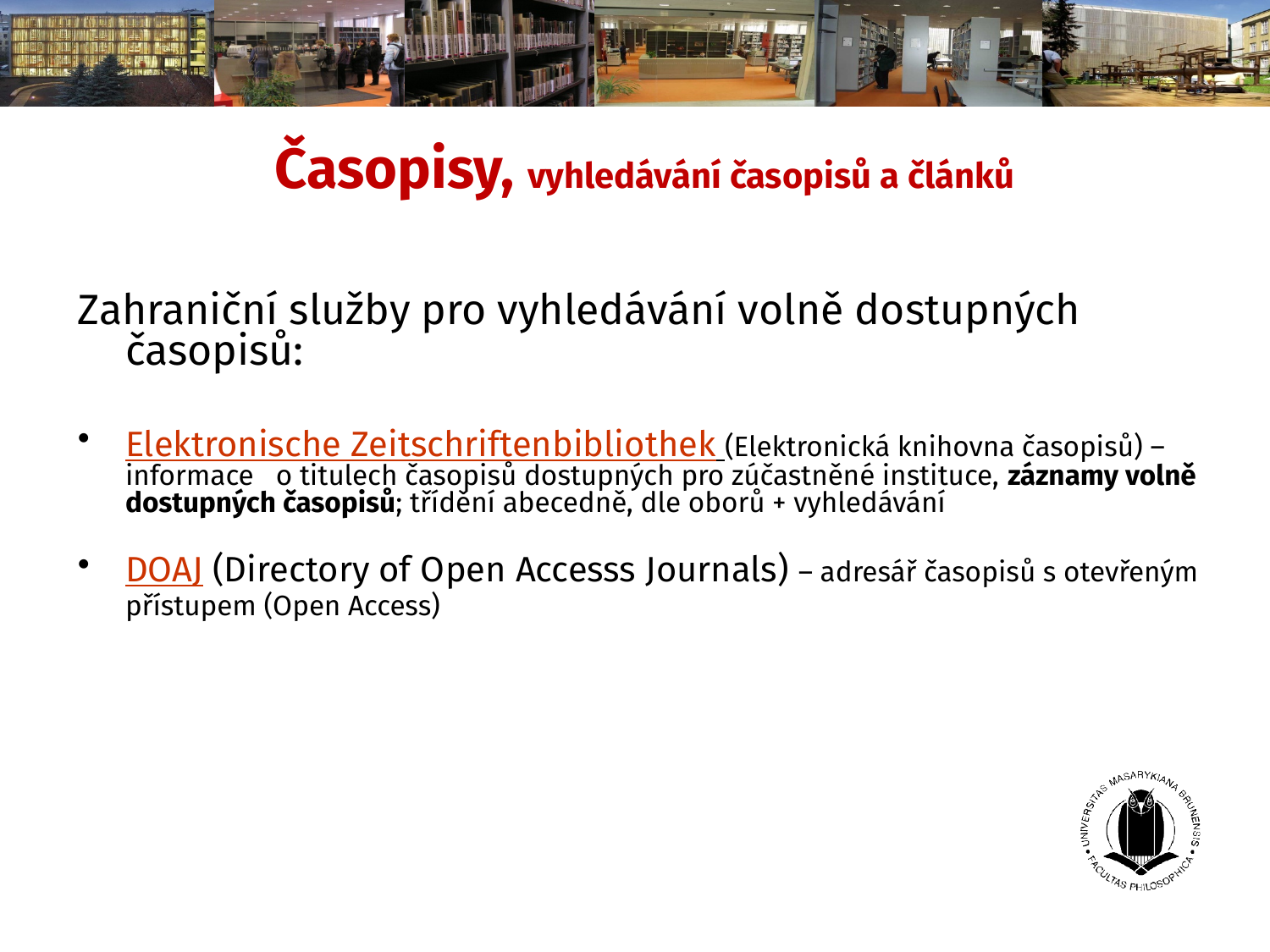

Časopisy, vyhledávání časopisů a článků
Zahraniční služby pro vyhledávání volně dostupných časopisů:

Elektronische Zeitschriftenbibliothek (Elektronická knihovna časopisů) – informace   o titulech časopisů dostupných pro zúčastněné instituce, záznamy volně dostupných časopisů; třídění abecedně, dle oborů + vyhledávání

DOAJ (Directory of Open Accesss Journals) – adresář časopisů s otevřeným přístupem (Open Access)